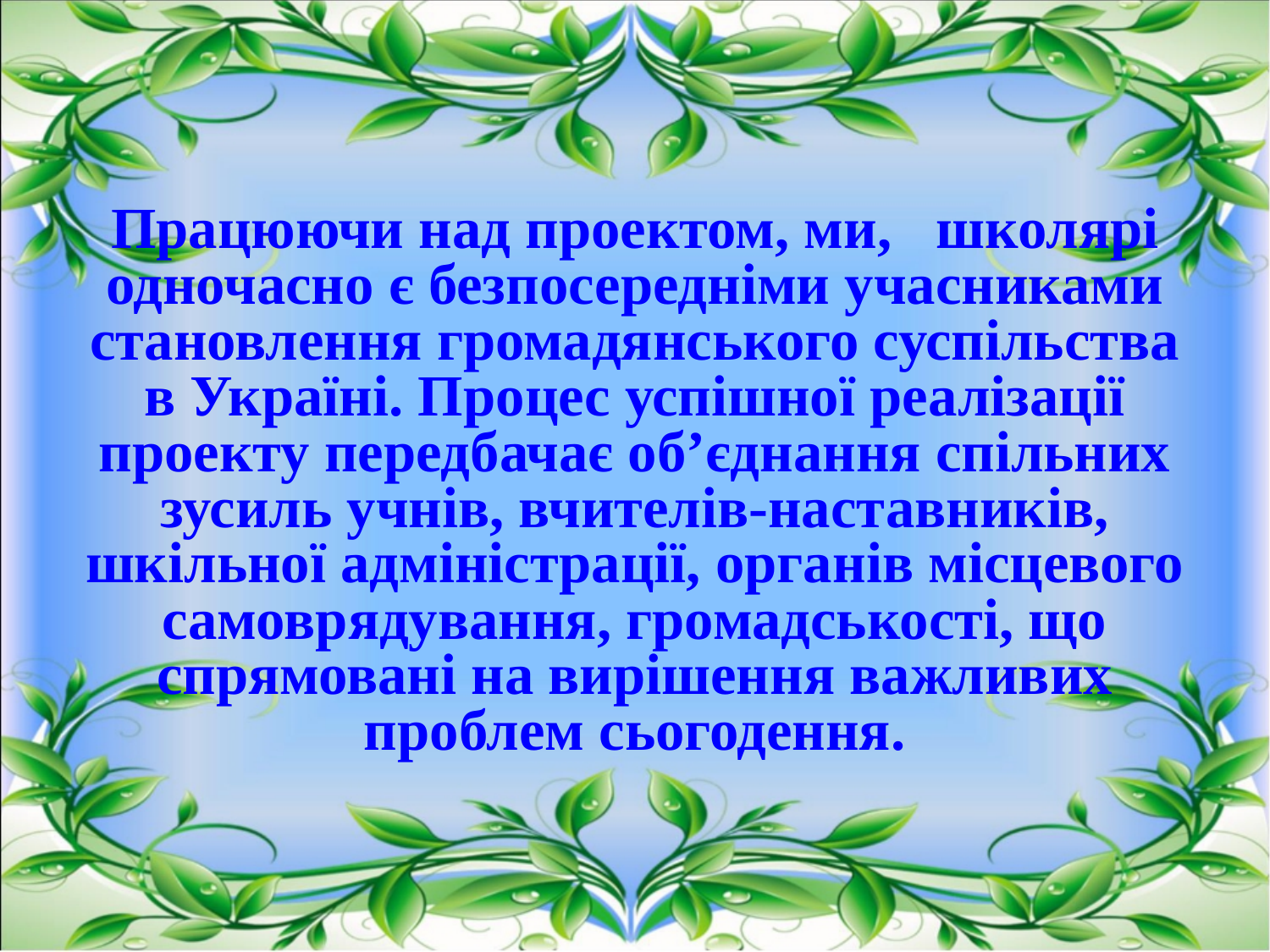

#

Працюючи над проектом, ми,   школярі одночасно є безпосередніми учасниками становлення громадянського суспільства в Україні. Процес успішної реалізації проекту передбачає об’єднання спільних зусиль учнів, вчителів-наставників, шкільної адміністрації, органів місцевого самоврядування, громадськості, що спрямовані на вирішення важливих проблем сьогодення.